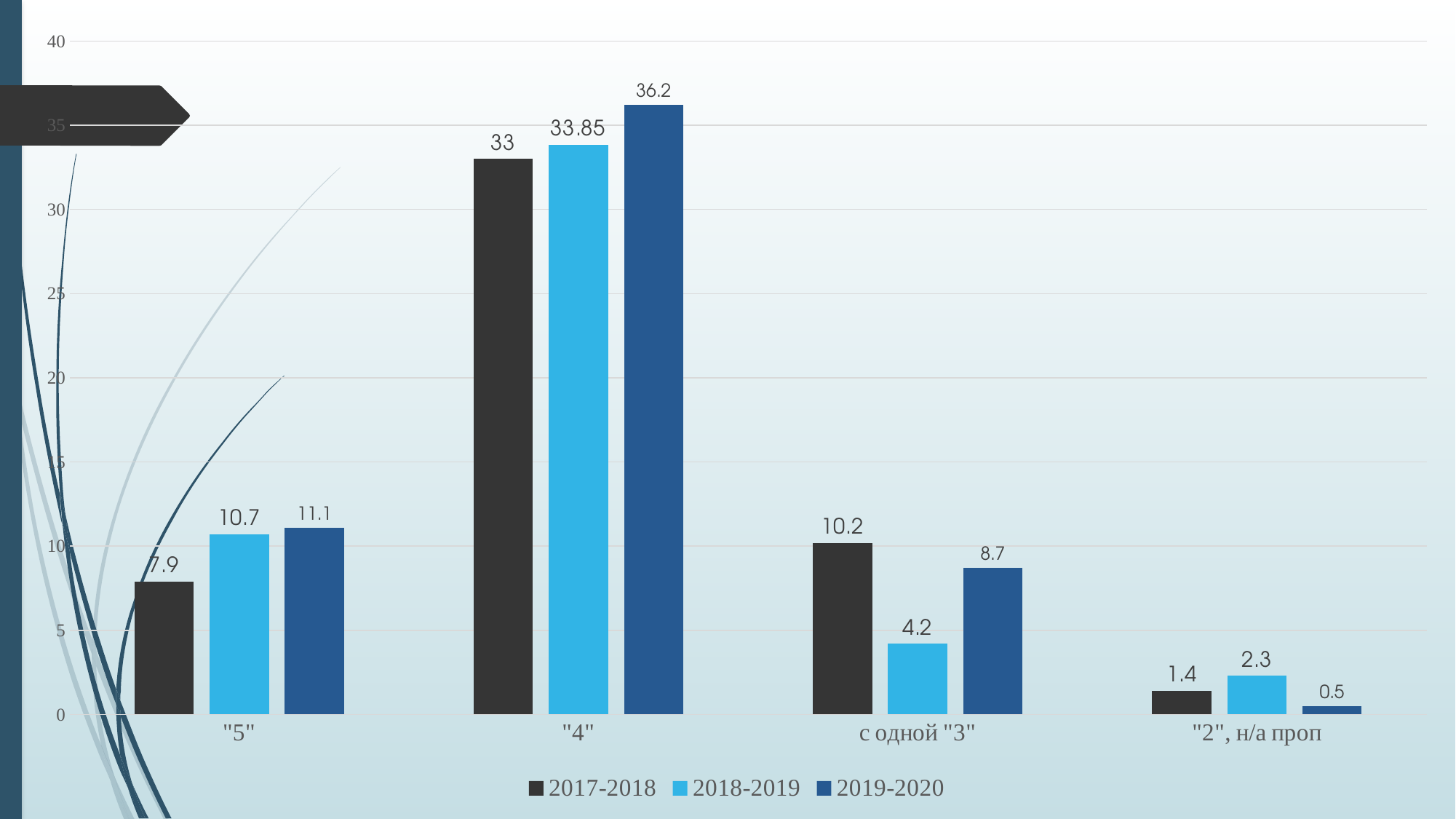

### Chart

| Category | 2017-2018 | 2018-2019 | 2019-2020 |
|---|---|---|---|
| "5" | 7.9 | 10.7 | 11.1 |
| "4" | 33.0 | 33.85 | 36.2 |
| с одной "3" | 10.2 | 4.2 | 8.7 |
| "2", н/а проп | 1.4 | 2.3 | 0.5 |